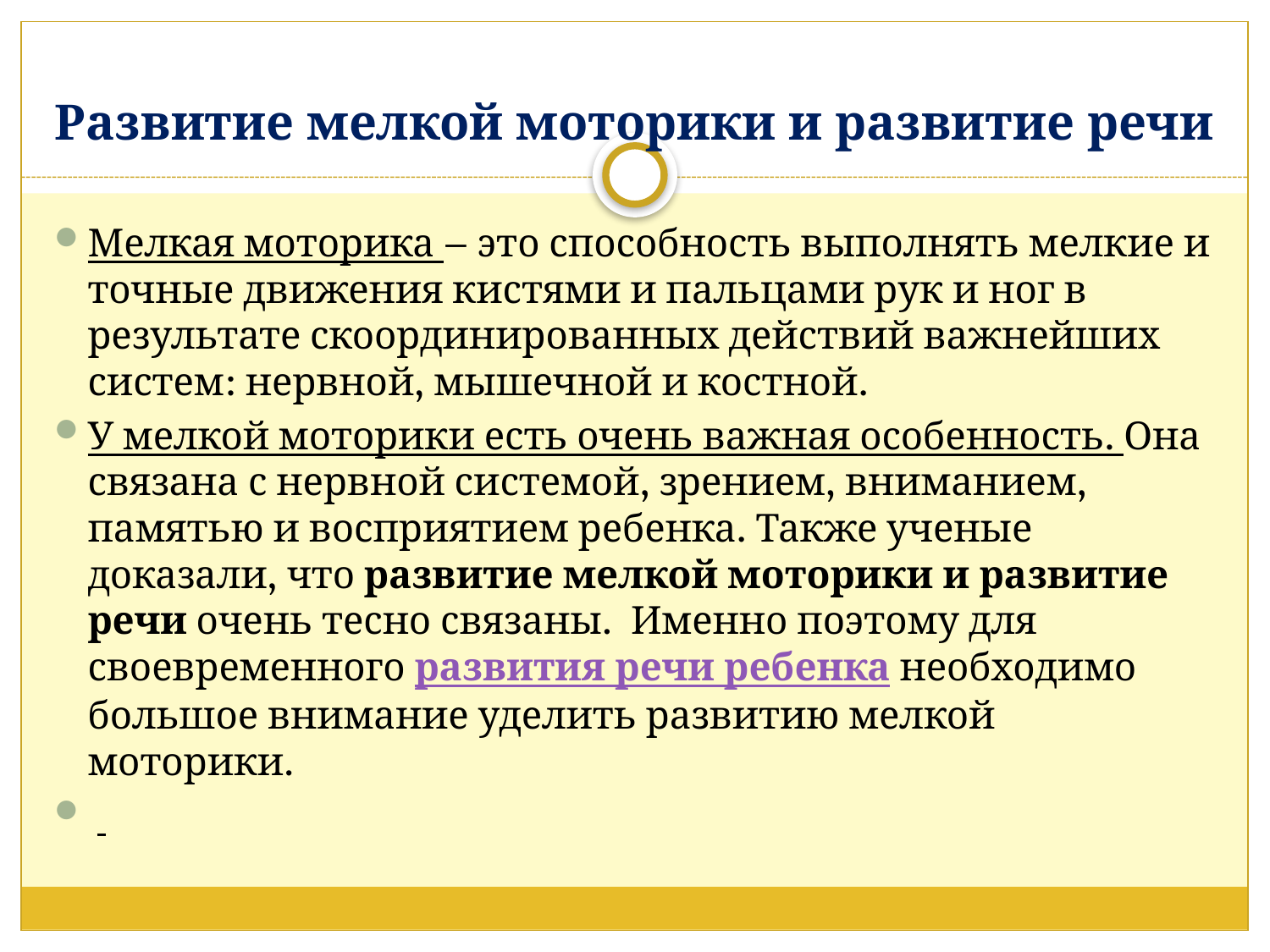

# Развитие мелкой моторики и развитие речи
Мелкая моторика – это способность выполнять мелкие и точные движения кистями и пальцами рук и ног в результате скоординированных действий важнейших систем: нервной, мышечной и костной.
У мелкой моторики есть очень важная особенность. Она связана с нервной системой, зрением, вниманием, памятью и восприятием ребенка. Также ученые доказали, что развитие мелкой моторики и развитие речи очень тесно связаны.  Именно поэтому для своевременного развития речи ребенка необходимо большое внимание уделить развитию мелкой моторики.